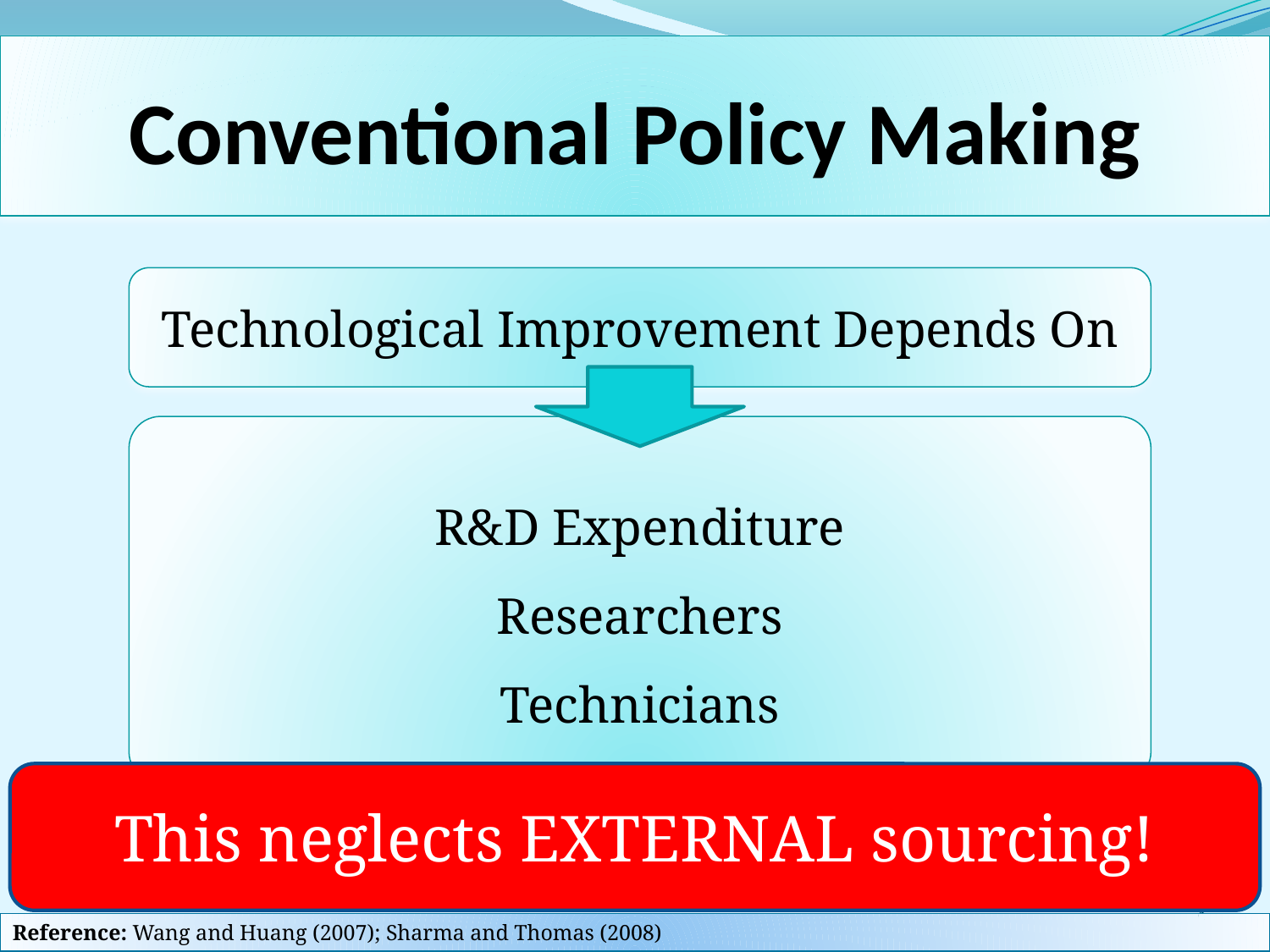

Conventional Policy Making
Technological Improvement Depends On

R&D Expenditure
Researchers
Technicians
This neglects EXTERNAL sourcing!
4
Reference: Wang and Huang (2007); Sharma and Thomas (2008)